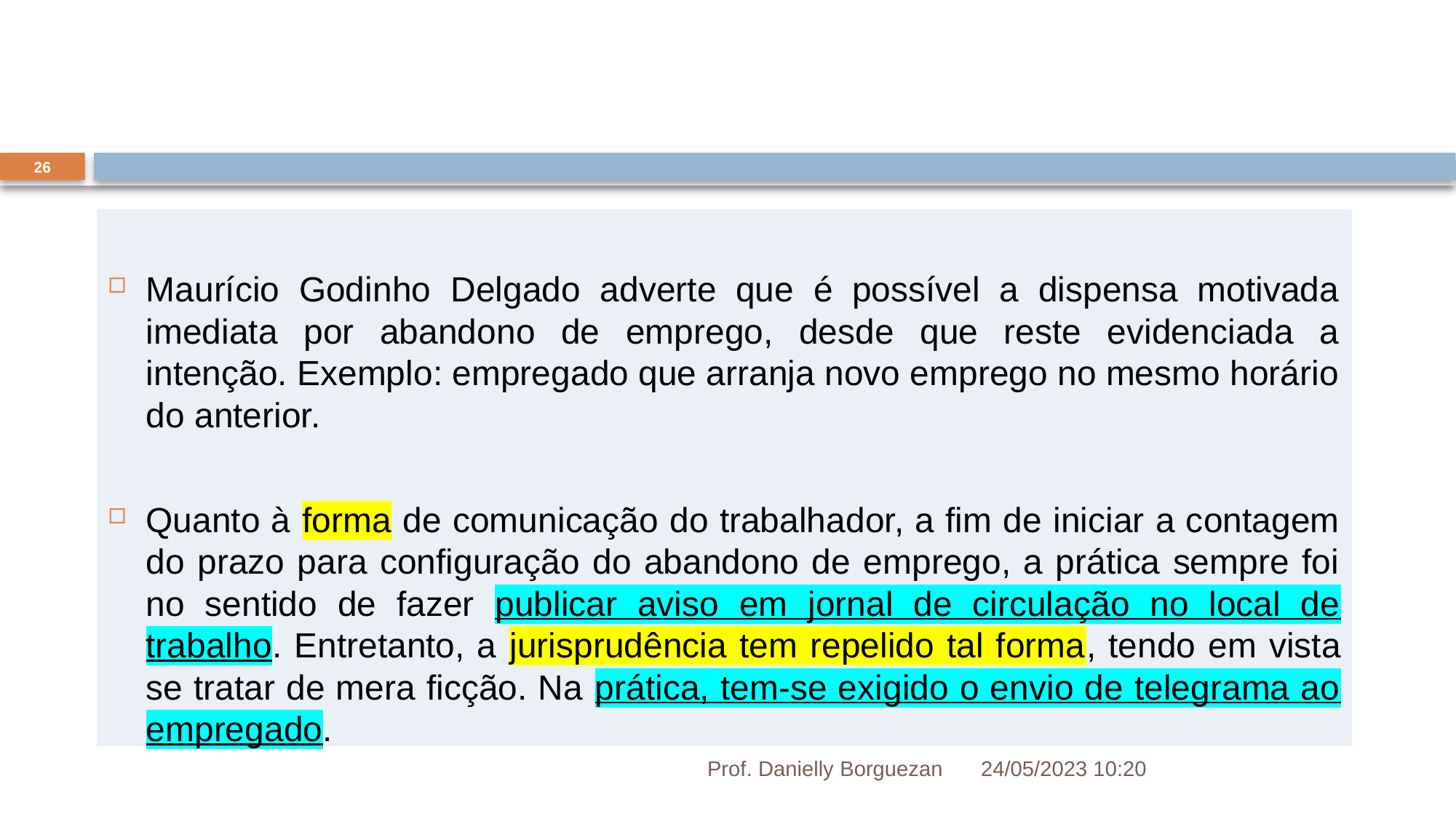

#
26

Maurício Godinho Delgado adverte que é possível a dispensa motivada imediata por abandono de emprego, desde que reste evidenciada a intenção. Exemplo: empregado que arranja novo emprego no mesmo horário do anterior.

Quanto à forma de comunicação do trabalhador, a fim de iniciar a contagem do prazo para configuração do abandono de emprego, a prática sempre foi no sentido de fazer publicar aviso em jornal de circulação no local de trabalho. Entretanto, a jurisprudência tem repelido tal forma, tendo em vista se tratar de mera ficção. Na prática, tem-se exigido o envio de telegrama ao empregado.

Prof. Danielly Borguezan
24/05/2023 10:20